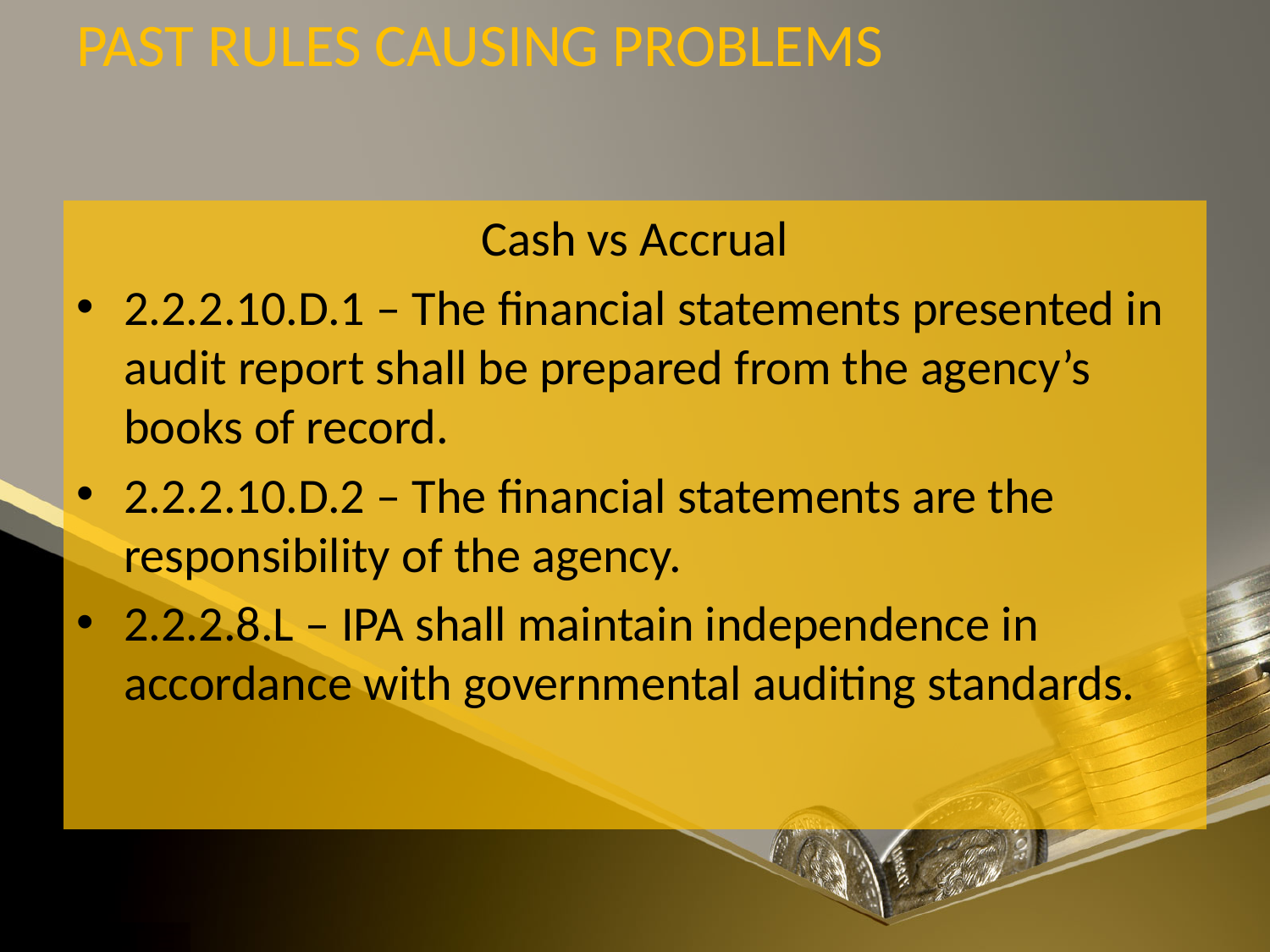

# PAST RULES CAUSING PROBLEMS
Cash vs Accrual
2.2.2.10.D.1 – The financial statements presented in audit report shall be prepared from the agency’s books of record.
2.2.2.10.D.2 – The financial statements are the responsibility of the agency.
2.2.2.8.L – IPA shall maintain independence in accordance with governmental auditing standards.